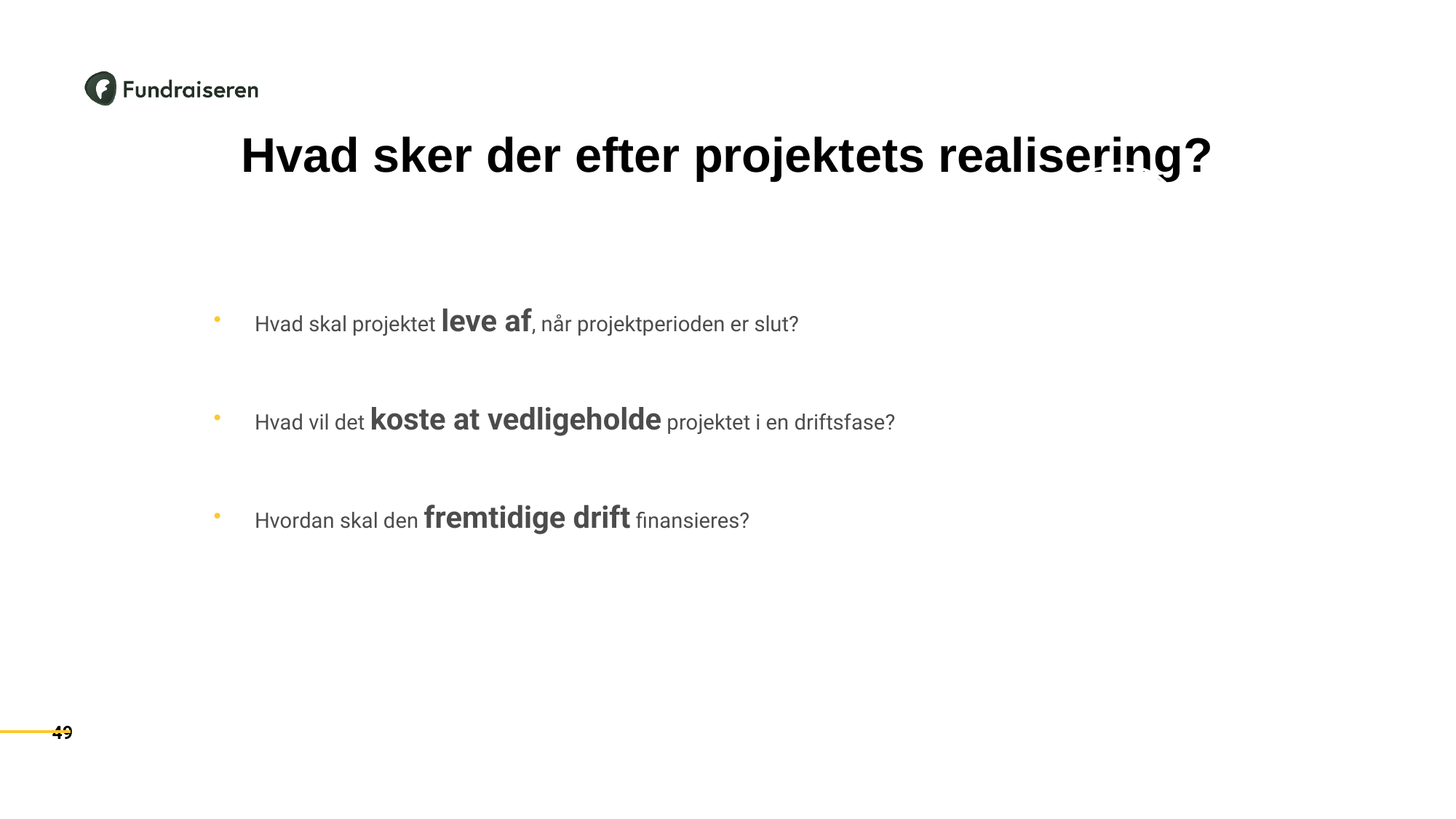

# Hvad sker der efter projektets realisering?

Hvad skal projektet leve af, når projektperioden er slut?

Hvad vil det koste at vedligeholde projektet i en driftsfase?

Hvordan skal den fremtidige drift finansieres?